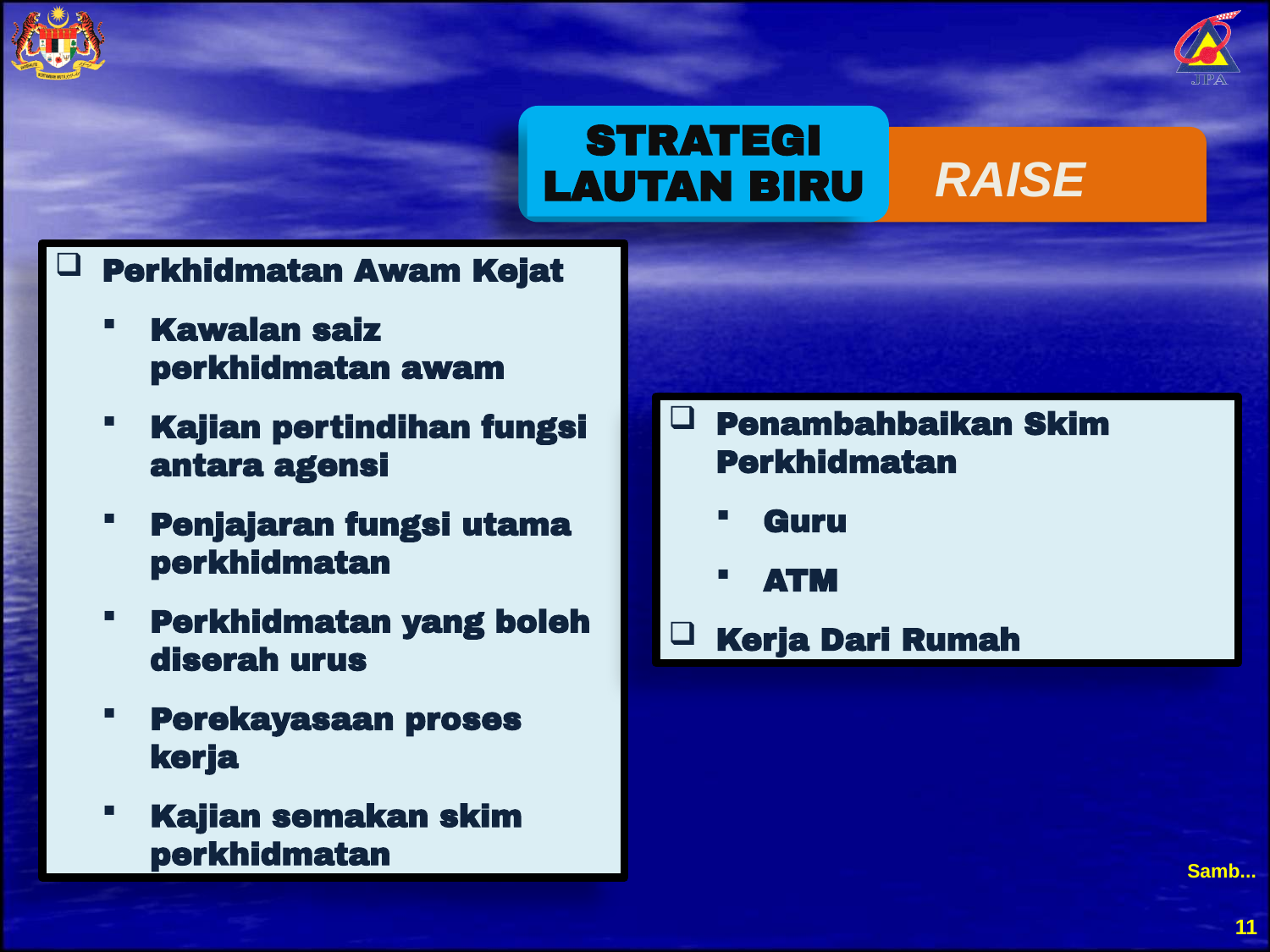

STRATEGI
LAUTAN BIRU
RAISE
Perkhidmatan Awam Kejat
Kawalan saiz perkhidmatan awam
Kajian pertindihan fungsi antara agensi
Penjajaran fungsi utama perkhidmatan
Perkhidmatan yang boleh diserah urus
Perekayasaan proses kerja
Kajian semakan skim perkhidmatan
Penambahbaikan Skim Perkhidmatan
Guru
ATM
Kerja Dari Rumah
Samb...